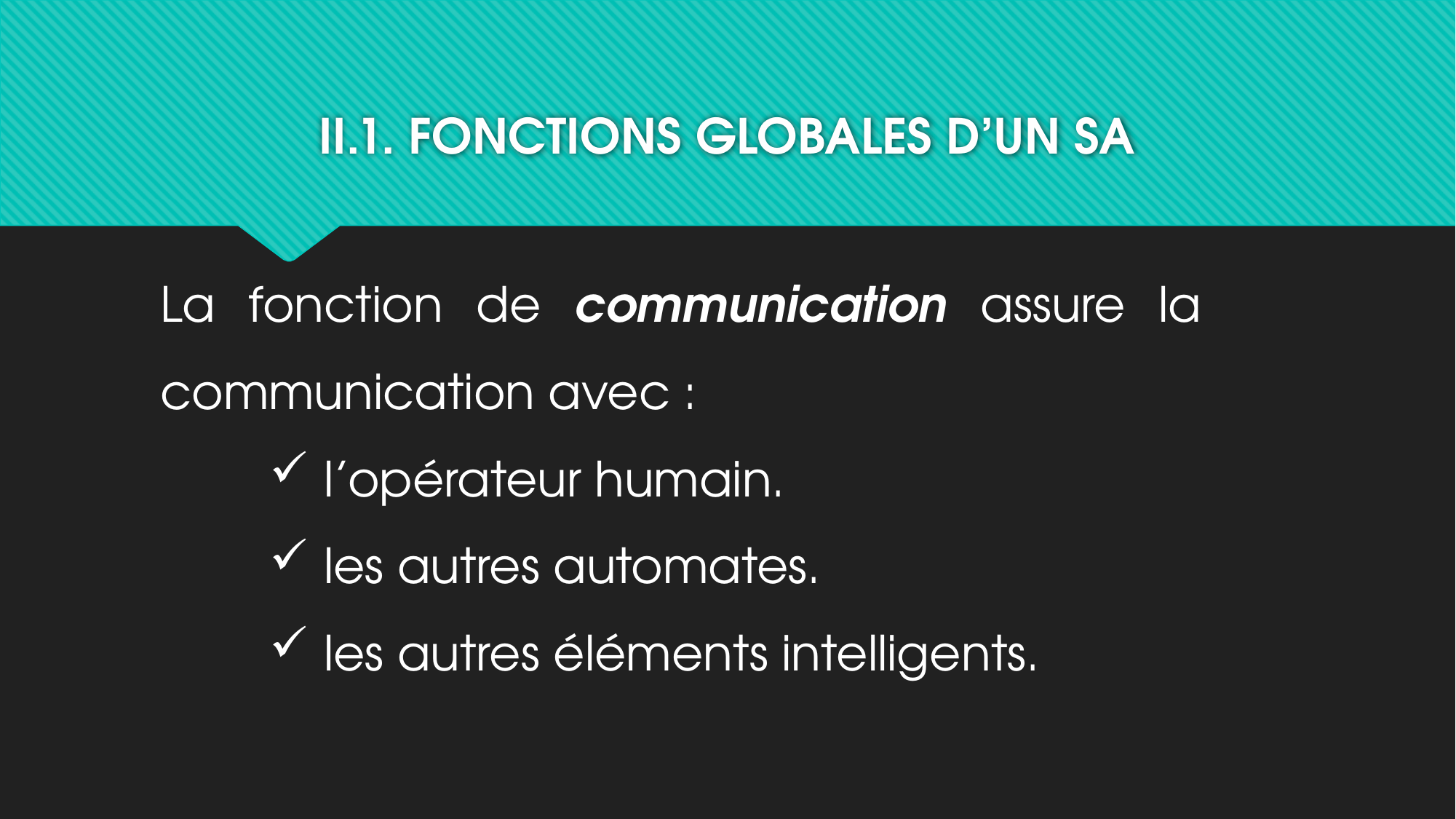

# II.1. FONCTIONS GLOBALES D’UN SA
La fonction de communication assure la communication avec :
l’opérateur humain.
les autres automates.
les autres éléments intelligents.